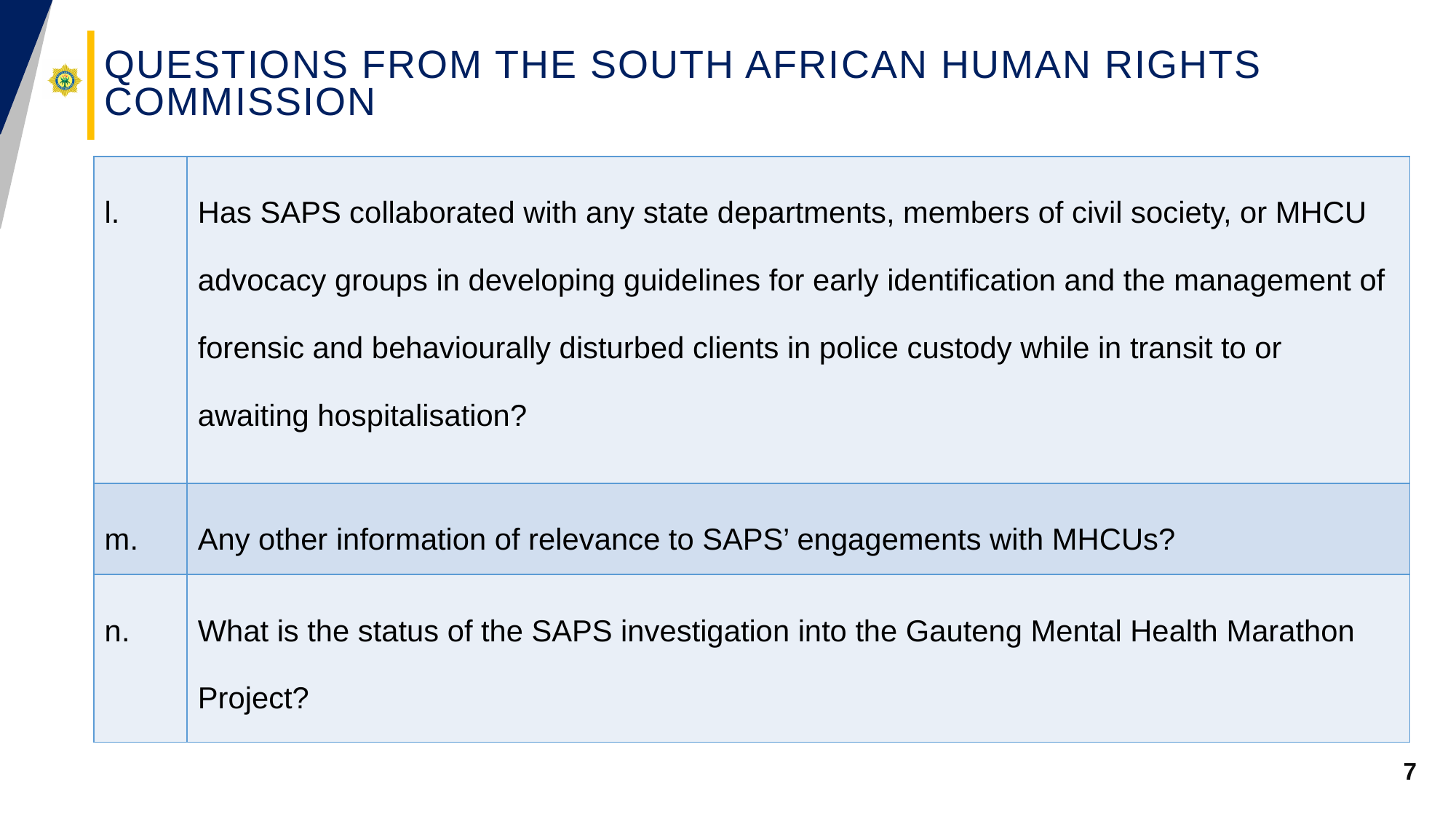

# Questions from the South African Human Rights Commission
| l. | Has SAPS collaborated with any state departments, members of civil society, or MHCU advocacy groups in developing guidelines for early identification and the management of forensic and behaviourally disturbed clients in police custody while in transit to or awaiting hospitalisation? |
| --- | --- |
| m. | Any other information of relevance to SAPS’ engagements with MHCUs? |
| n. | What is the status of the SAPS investigation into the Gauteng Mental Health Marathon Project? |
7